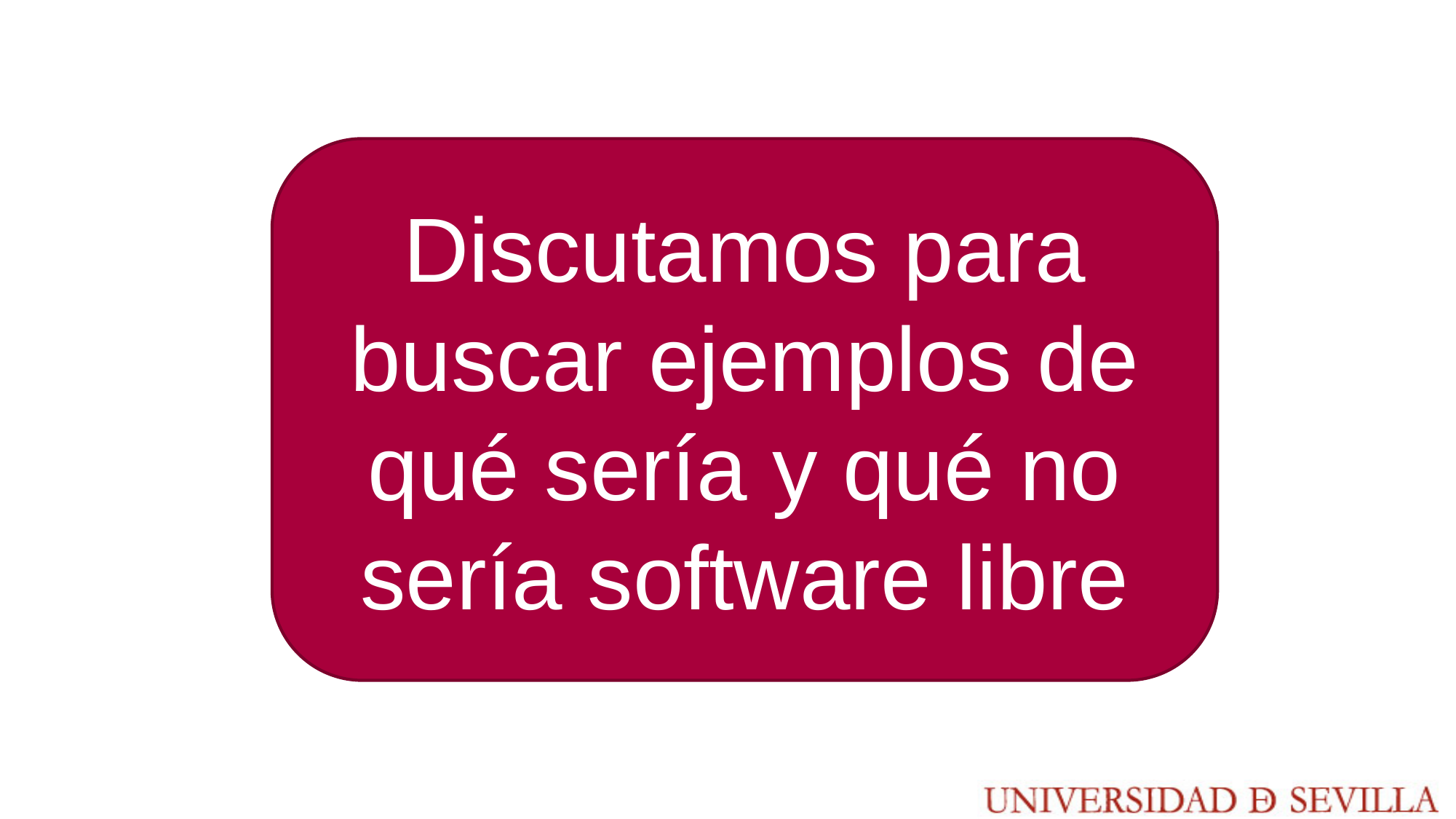

Discutamos para buscar ejemplos de qué sería y qué no sería software libre